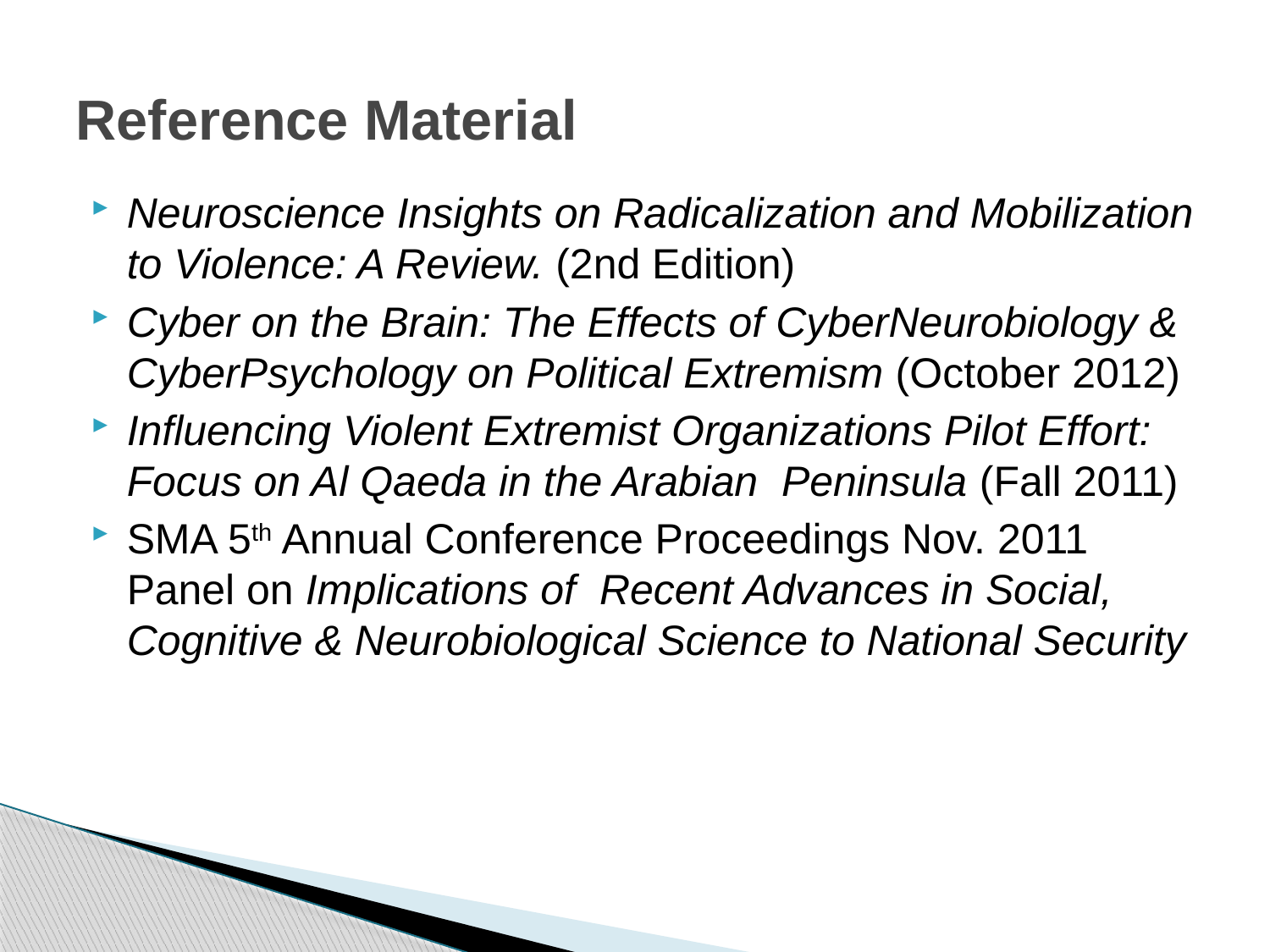

# Reference Material
Neuroscience Insights on Radicalization and Mobilization to Violence: A Review. (2nd Edition)
Cyber on the Brain: The Effects of CyberNeurobiology & CyberPsychology on Political Extremism (October 2012)
Influencing Violent Extremist Organizations Pilot Effort: Focus on Al Qaeda in the Arabian  Peninsula (Fall 2011)
SMA 5th Annual Conference Proceedings Nov. 2011 Panel on Implications of  Recent Advances in Social, Cognitive & Neurobiological Science to National Security